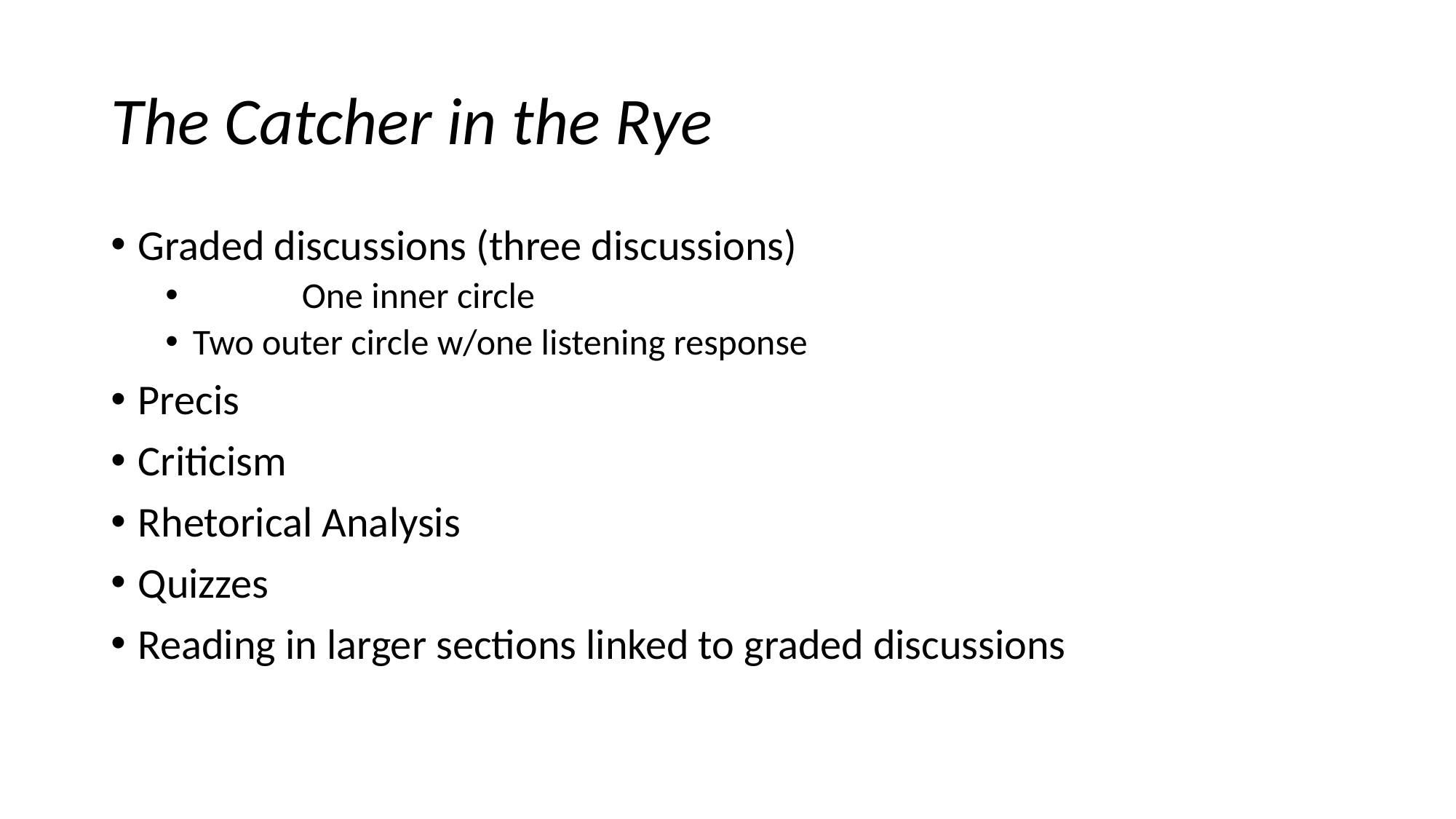

# The Catcher in the Rye
Graded discussions (three discussions)
	One inner circle
Two outer circle w/one listening response
Precis
Criticism
Rhetorical Analysis
Quizzes
Reading in larger sections linked to graded discussions